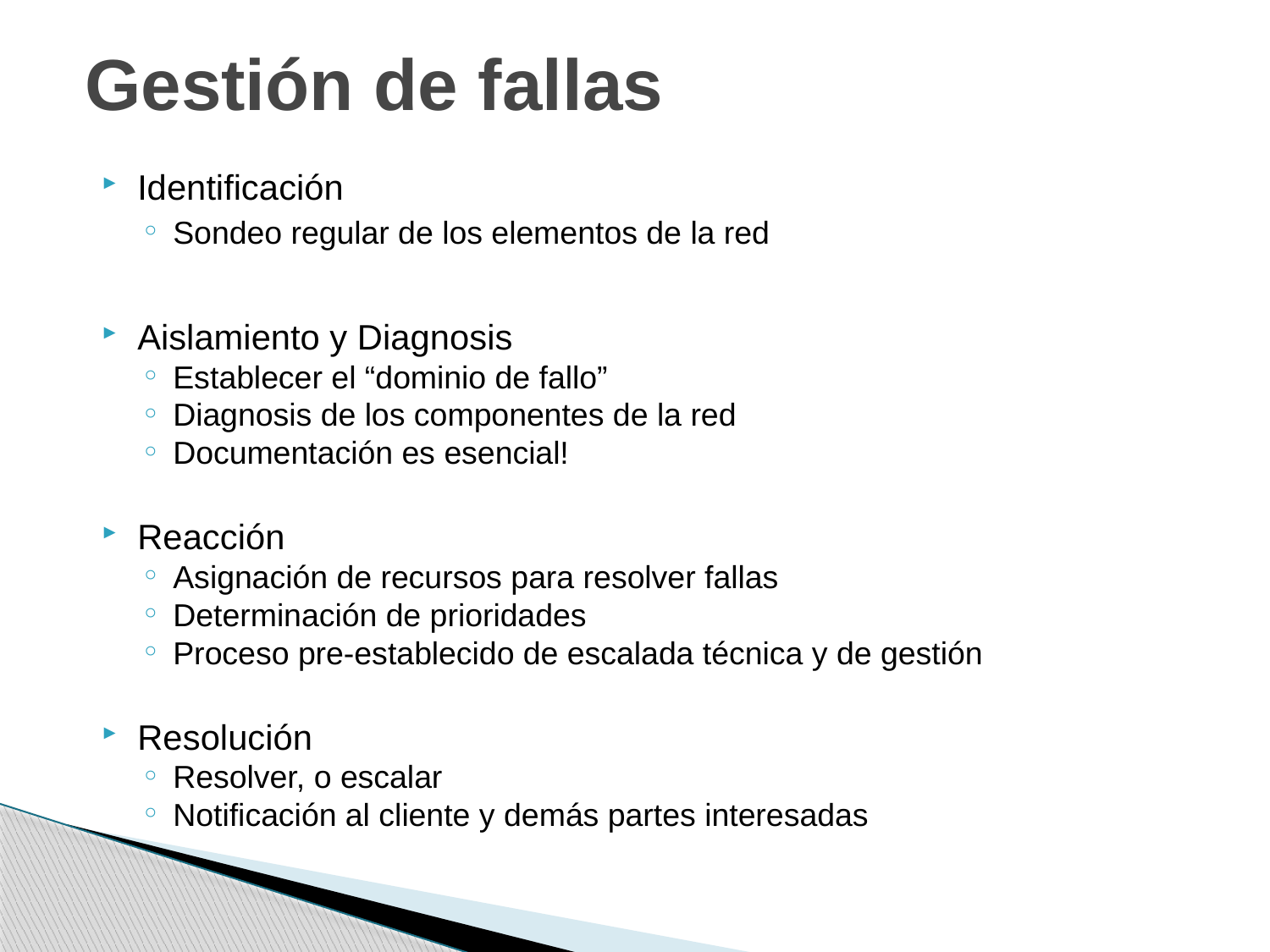

# Gestión de fallas
Identificación
Sondeo regular de los elementos de la red

Aislamiento y Diagnosis
Establecer el “dominio de fallo”
Diagnosis de los componentes de la red
Documentación es esencial!

Reacción
Asignación de recursos para resolver fallas
Determinación de prioridades
Proceso pre-establecido de escalada técnica y de gestión

Resolución
Resolver, o escalar
Notificación al cliente y demás partes interesadas